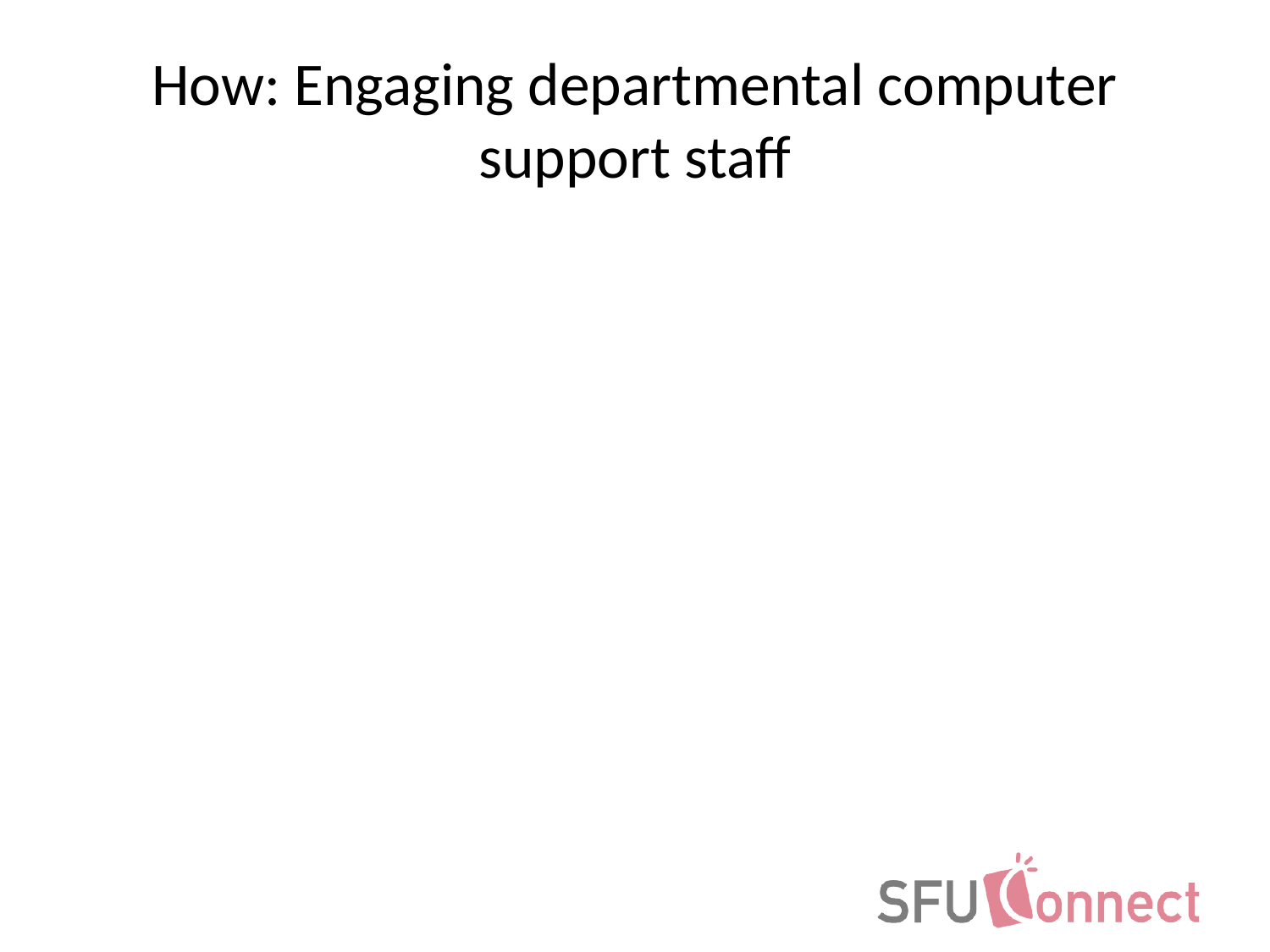

# How: Engaging departmental computer support staff